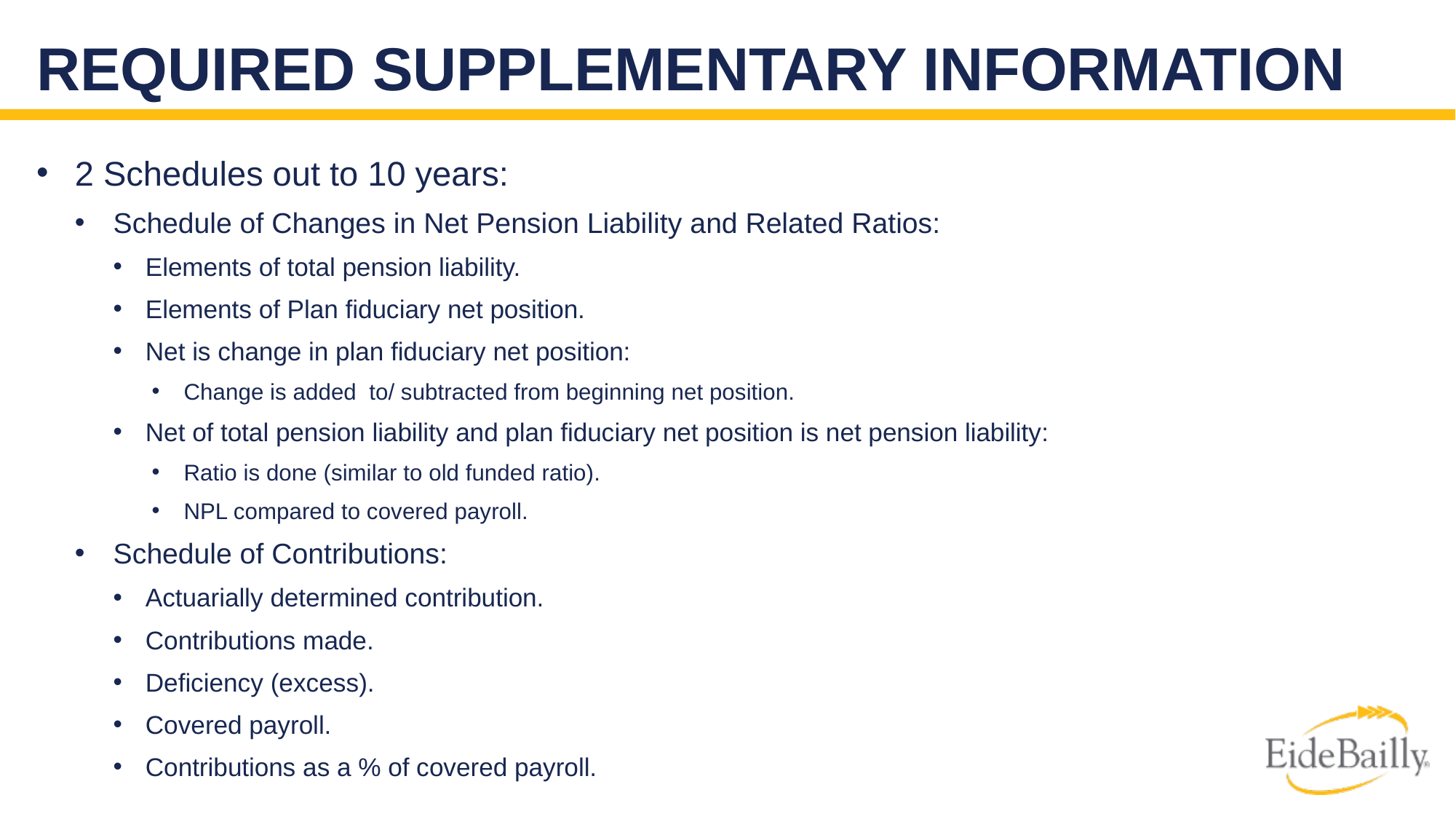

# Required Supplementary Information
2 Schedules out to 10 years:
Schedule of Changes in Net Pension Liability and Related Ratios:
Elements of total pension liability.
Elements of Plan fiduciary net position.
Net is change in plan fiduciary net position:
Change is added  to/ subtracted from beginning net position.
Net of total pension liability and plan fiduciary net position is net pension liability:
Ratio is done (similar to old funded ratio).
NPL compared to covered payroll.
Schedule of Contributions:
Actuarially determined contribution.
Contributions made.
Deficiency (excess).
Covered payroll.
Contributions as a % of covered payroll.